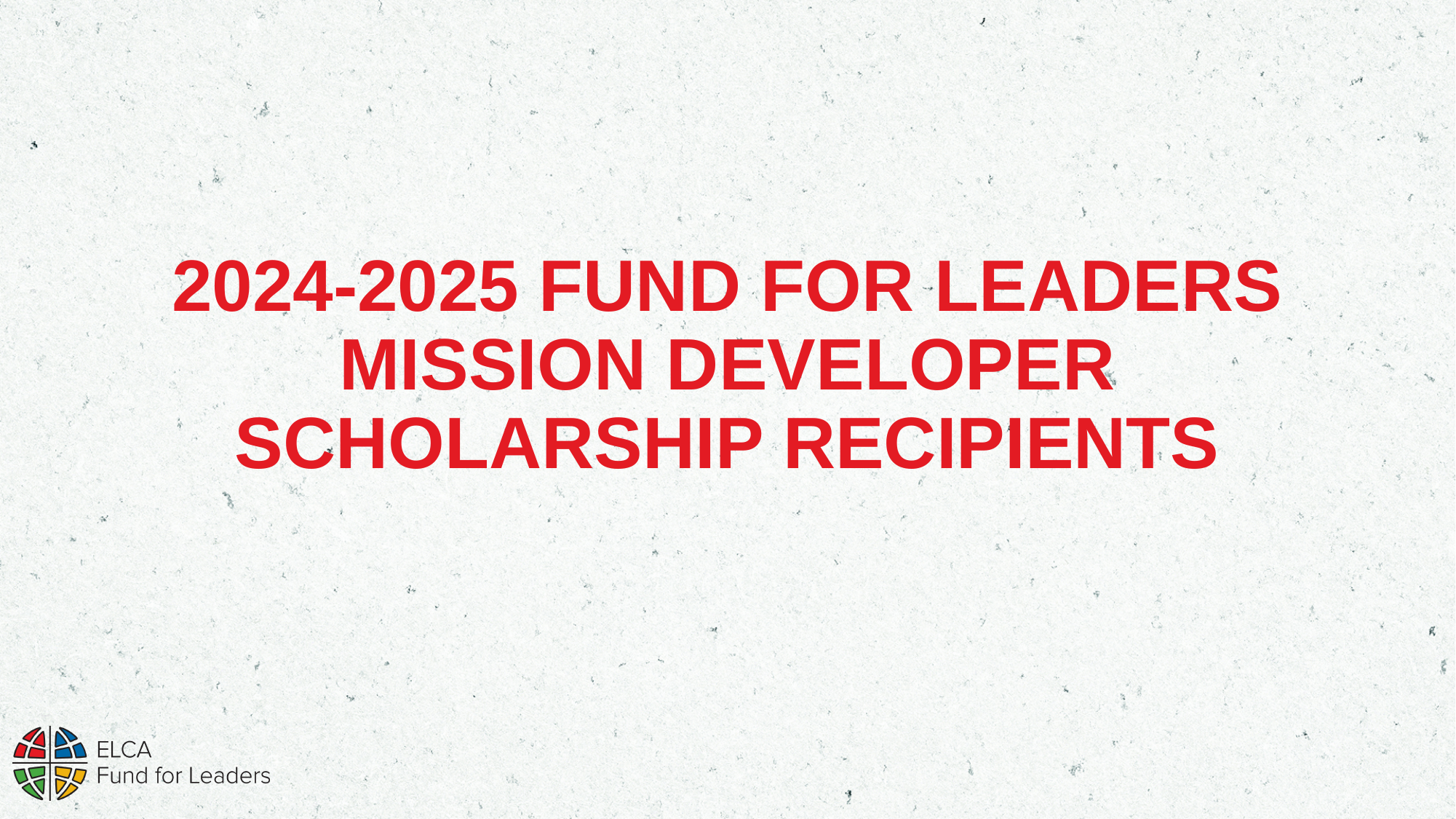

# 2024-2025 Fund for Leaders Mission Developer Scholarship Recipients